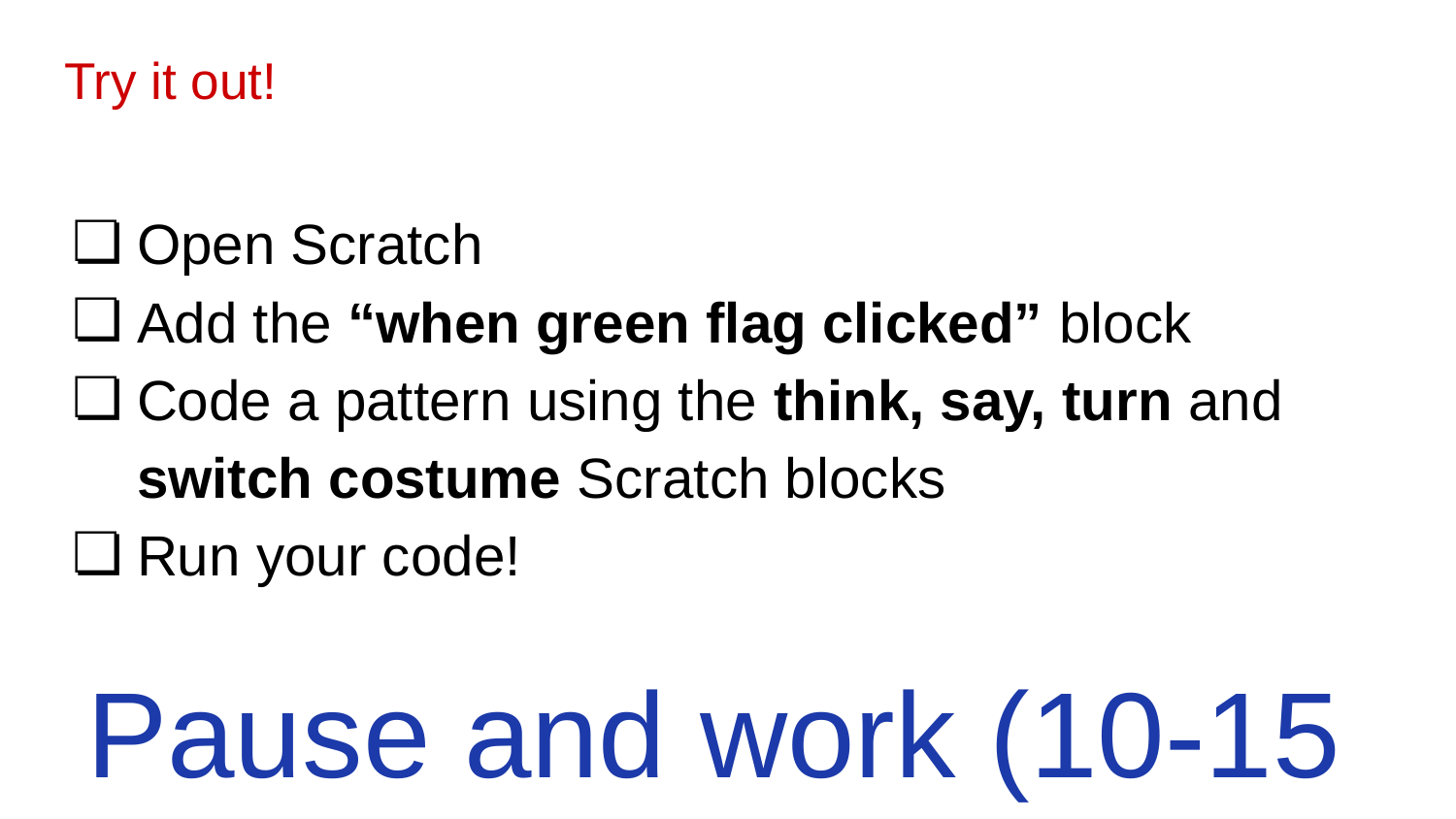

# Try it out!
Open Scratch
Add the “when green flag clicked” block
Code a pattern using the think, say, turn and switch costume Scratch blocks
Run your code!

Pause and work (10-15 minutes)